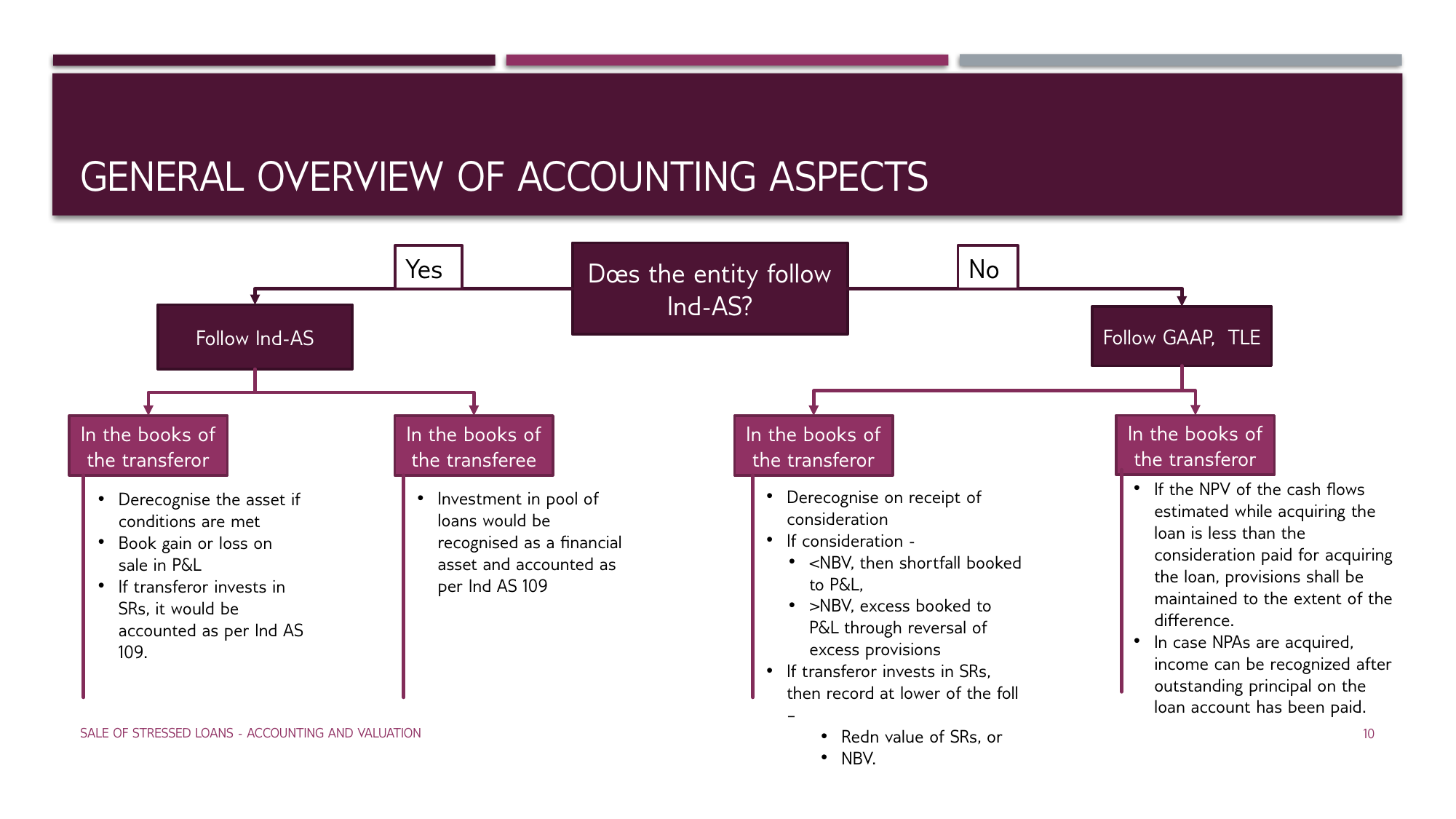

# General overview of accounting aspects
Does the entity follow Ind-AS?
Yes
No
Follow Ind-AS
Follow GAAP,  TLE
In the books of the transferor
In the books of the transferor
In the books of the transferee
In the books of the transferor
If the NPV of the cash flows estimated while acquiring the loan is less than the consideration paid for acquiring the loan, provisions shall be maintained to the extent of the difference.
In case NPAs are acquired, income can be recognized after outstanding principal on the loan account has been paid.
Derecognise on receipt of consideration
If consideration -
<NBV, then shortfall booked to P&L,
>NBV, excess booked to P&L through reversal of excess provisions
If transferor invests in SRs, then record at lower of the foll –
Redn value of SRs, or
NBV.
Investment in pool of loans would be recognised as a financial asset and accounted as per Ind AS 109
Derecognise the asset if conditions are met
Book gain or loss on sale in P&L
If transferor invests in SRs, it would be accounted as per Ind AS 109.
Sale of stressed loans - Accounting and Valuation
10